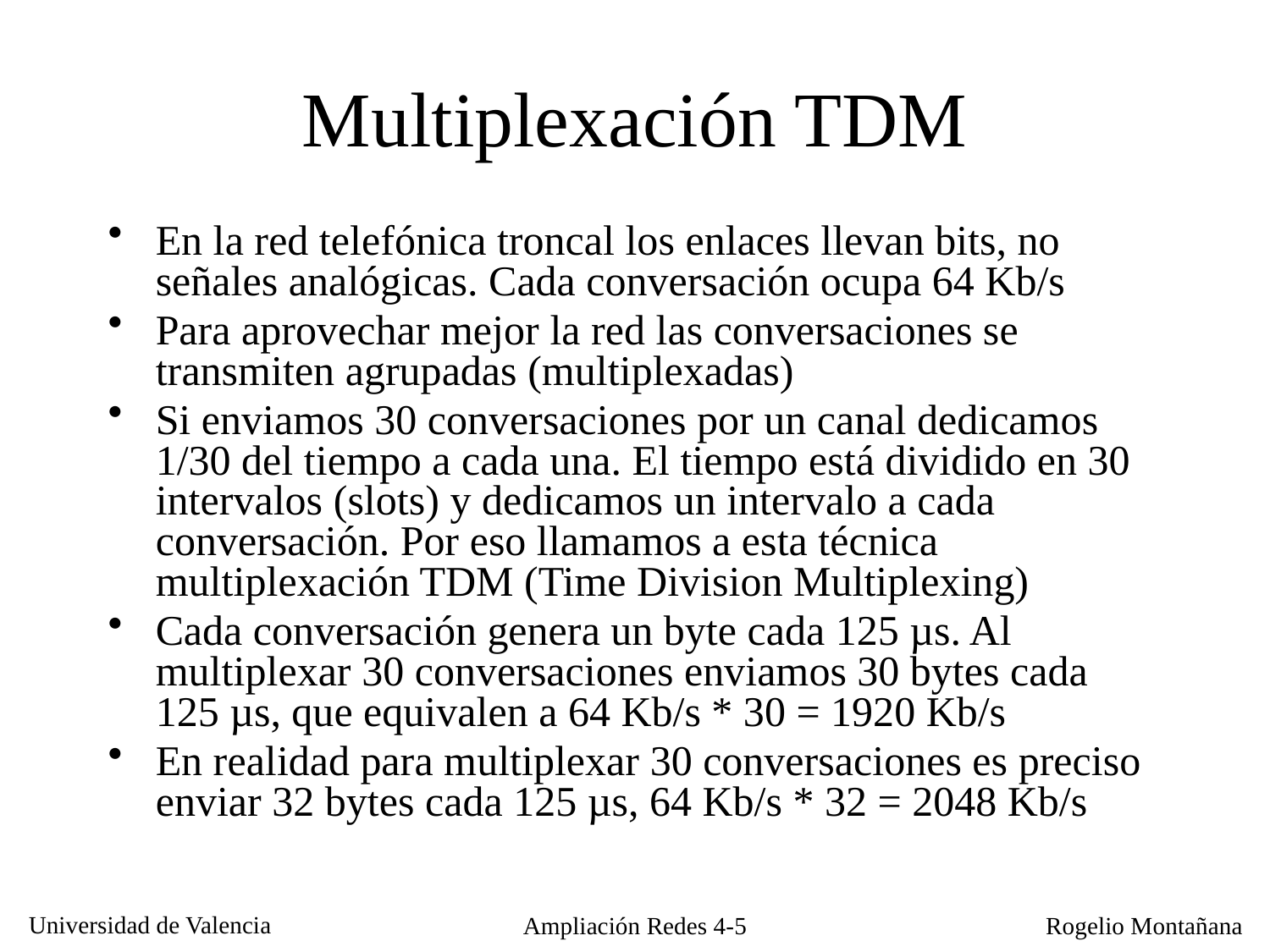

# Multiplexación TDM
En la red telefónica troncal los enlaces llevan bits, no señales analógicas. Cada conversación ocupa 64 Kb/s
Para aprovechar mejor la red las conversaciones se transmiten agrupadas (multiplexadas)
Si enviamos 30 conversaciones por un canal dedicamos 1/30 del tiempo a cada una. El tiempo está dividido en 30 intervalos (slots) y dedicamos un intervalo a cada conversación. Por eso llamamos a esta técnica multiplexación TDM (Time Division Multiplexing)
Cada conversación genera un byte cada 125 µs. Al multiplexar 30 conversaciones enviamos 30 bytes cada 125 µs, que equivalen a 64 Kb/s * 30 = 1920 Kb/s
En realidad para multiplexar 30 conversaciones es preciso enviar 32 bytes cada 125 µs, 64 Kb/s * 32 = 2048 Kb/s
Ampliación Redes 4-5